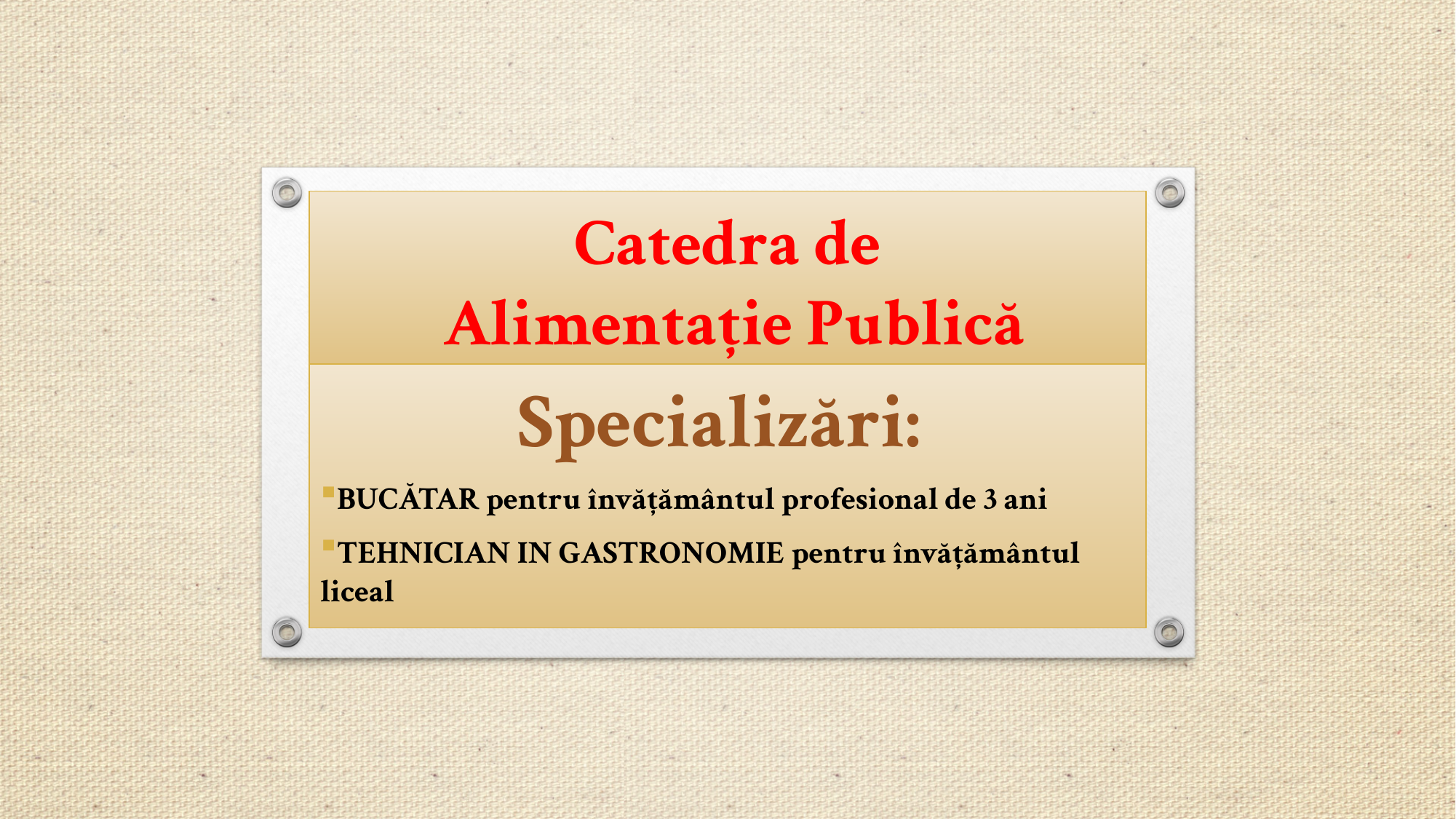

# Catedra de Alimentaţie Publică
Specializări:
BUCĂTAR pentru învățământul profesional de 3 ani
TEHNICIAN IN GASTRONOMIE pentru învățământul liceal